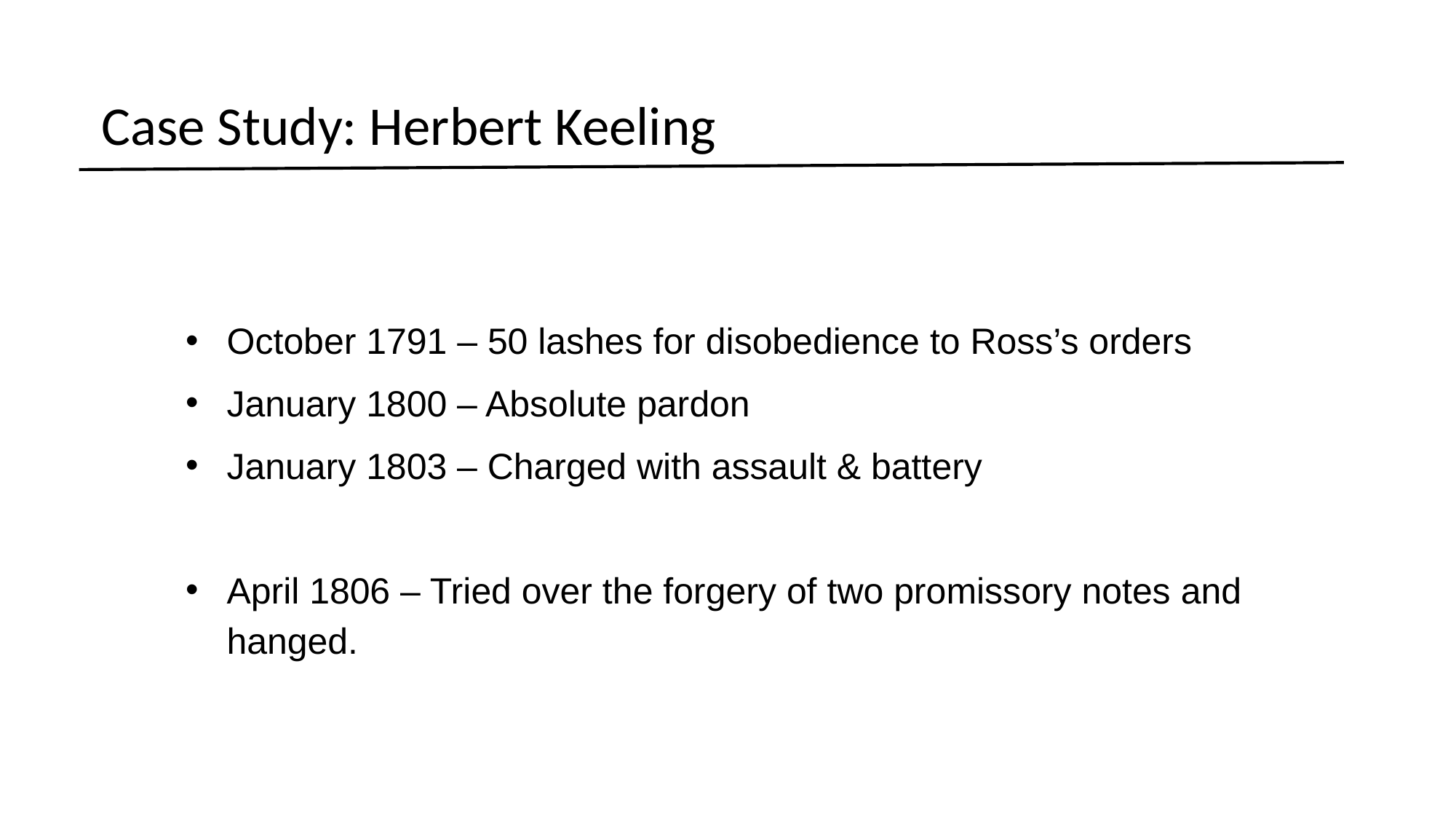

Case Study: Herbert Keeling
October 1791 – 50 lashes for disobedience to Ross’s orders
January 1800 – Absolute pardon
January 1803 – Charged with assault & battery

April 1806 – Tried over the forgery of two promissory notes and hanged.